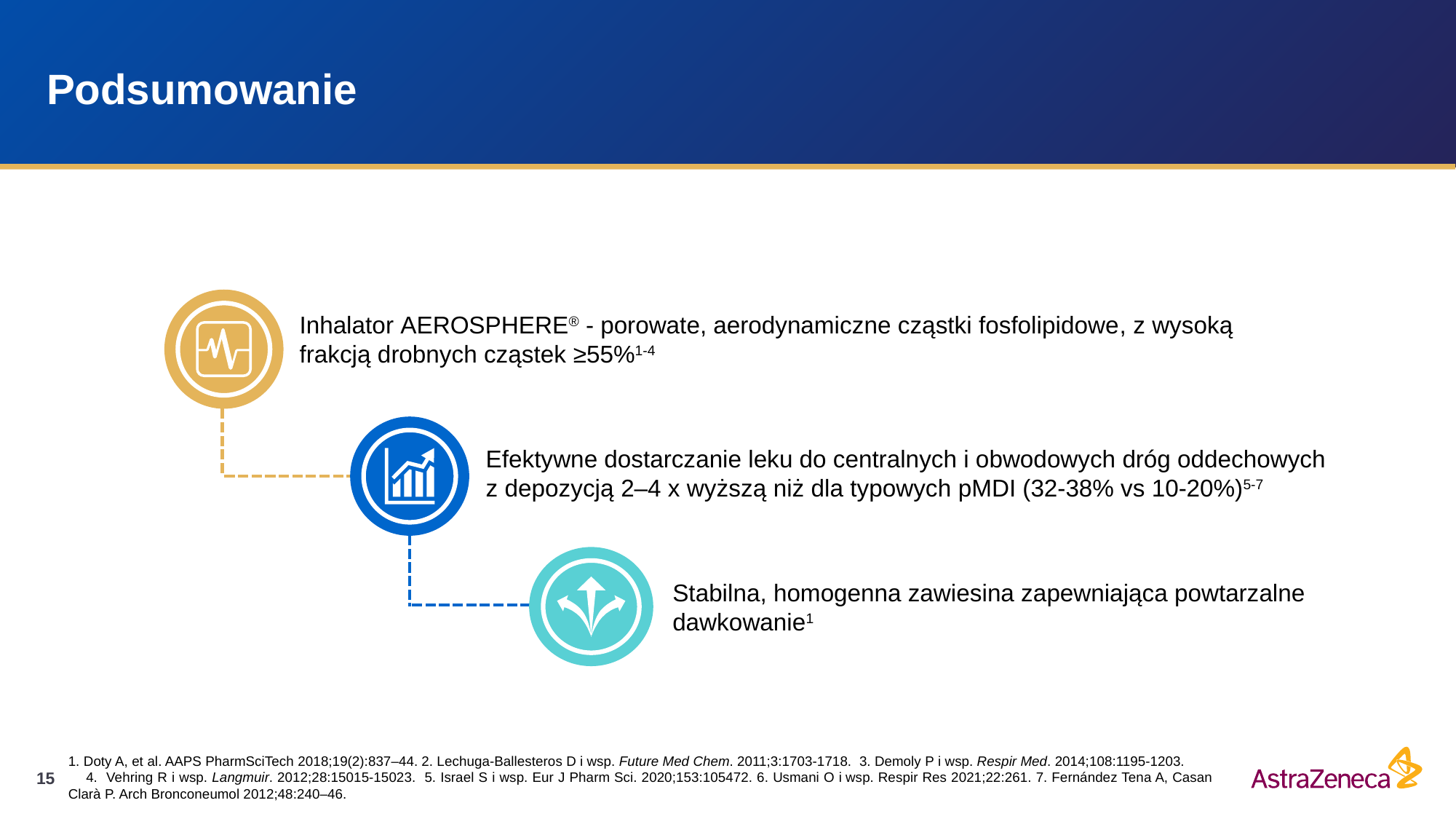

# Podsumowanie

Efektywne dostarczanie leku do centralnych i obwodowych dróg oddechowych z depozycją 2–4 x wyższą niż dla typowych pMDI (32-38% vs 10-20%)5-7

Stabilna, homogenna zawiesina zapewniająca powtarzalne dawkowanie1
Inhalator AEROSPHERE® - porowate, aerodynamiczne cząstki fosfolipidowe, z wysoką frakcją drobnych cząstek ≥55%1-4
1. Doty A, et al. AAPS PharmSciTech 2018;19(2):837–44. 2. Lechuga-Ballesteros D i wsp. Future Med Chem. 2011;3:1703-1718.  3. Demoly P i wsp. Respir Med. 2014;108:1195-1203.            4.  Vehring R i wsp. Langmuir. 2012;28:15015-15023.  5. Israel S i wsp. Eur J Pharm Sci. 2020;153:105472. 6. Usmani O i wsp. Respir Res 2021;22:261. 7. Fernández Tena A, Casan Clarà P. Arch Bronconeumol 2012;48:240–46.